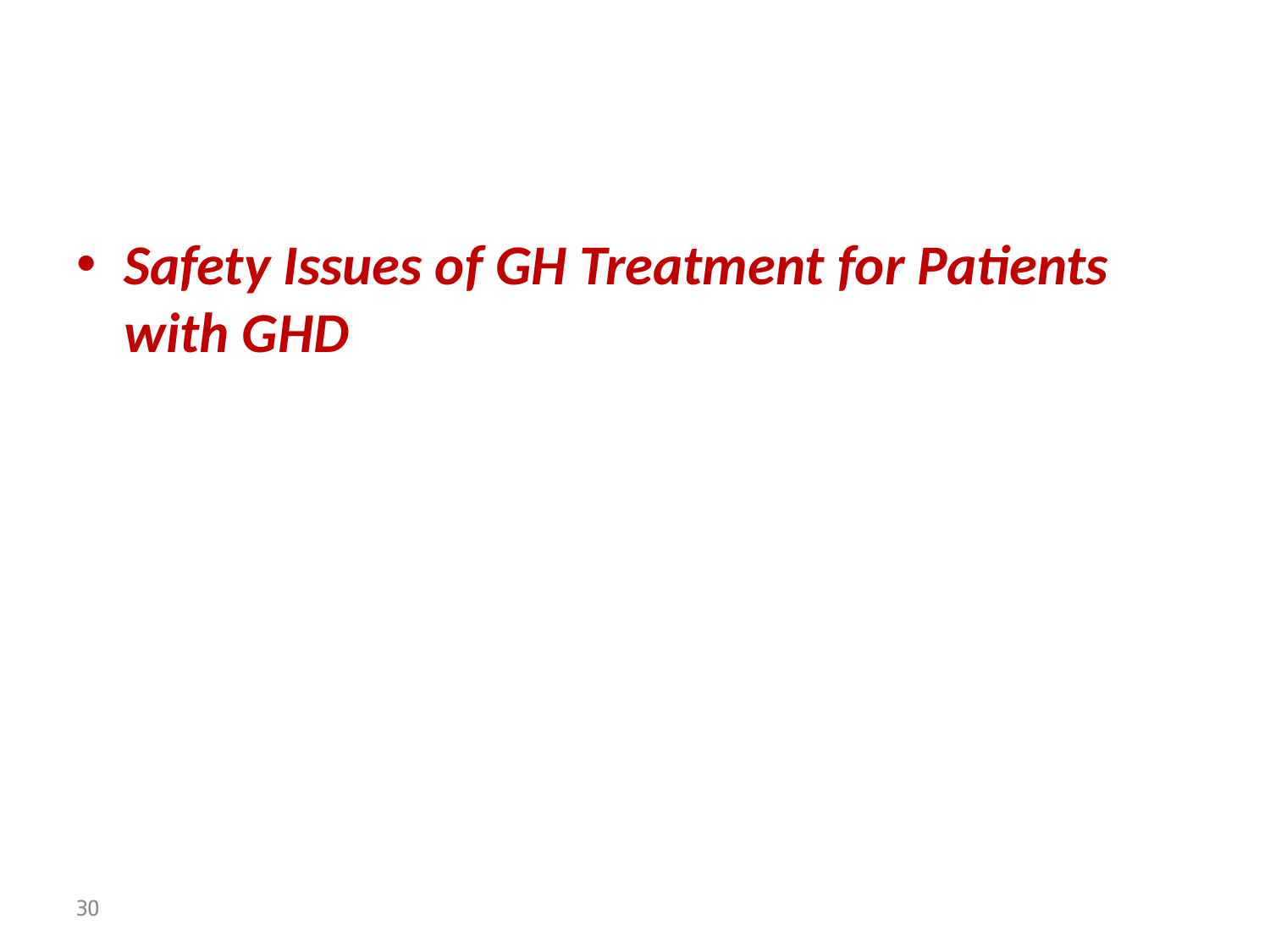

#
Safety Issues of GH Treatment for Patients with GHD
30